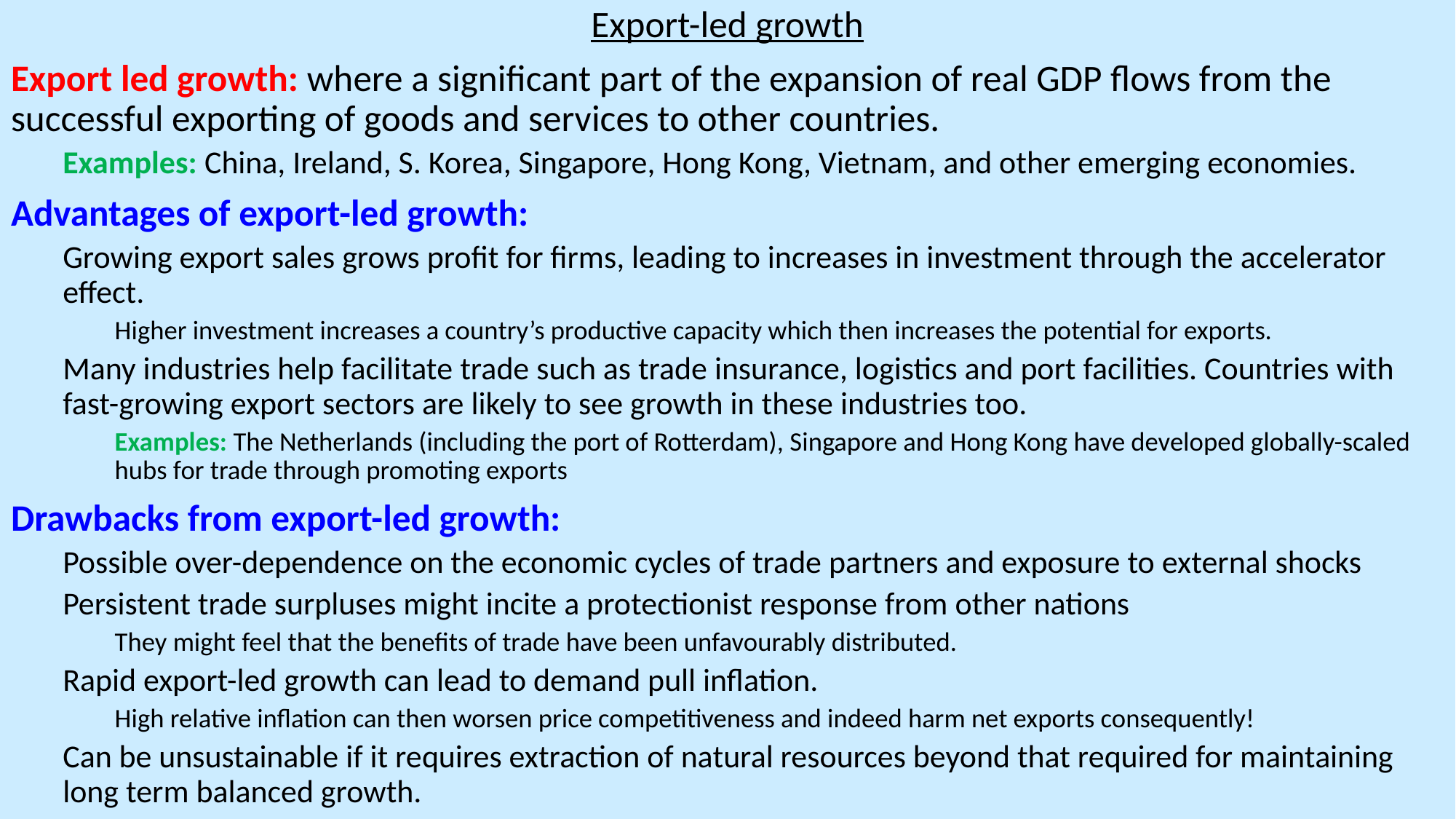

Export-led growth
Export led growth: where a significant part of the expansion of real GDP flows from the successful exporting of goods and services to other countries.
Examples: China, Ireland, S. Korea, Singapore, Hong Kong, Vietnam, and other emerging economies.
Advantages of export-led growth:
Growing export sales grows profit for firms, leading to increases in investment through the accelerator effect.
Higher investment increases a country’s productive capacity which then increases the potential for exports.
Many industries help facilitate trade such as trade insurance, logistics and port facilities. Countries with fast-growing export sectors are likely to see growth in these industries too.
Examples: The Netherlands (including the port of Rotterdam), Singapore and Hong Kong have developed globally-scaled hubs for trade through promoting exports
Drawbacks from export-led growth:
Possible over-dependence on the economic cycles of trade partners and exposure to external shocks
Persistent trade surpluses might incite a protectionist response from other nations
They might feel that the benefits of trade have been unfavourably distributed.
Rapid export-led growth can lead to demand pull inflation.
High relative inflation can then worsen price competitiveness and indeed harm net exports consequently!
Can be unsustainable if it requires extraction of natural resources beyond that required for maintaining long term balanced growth.